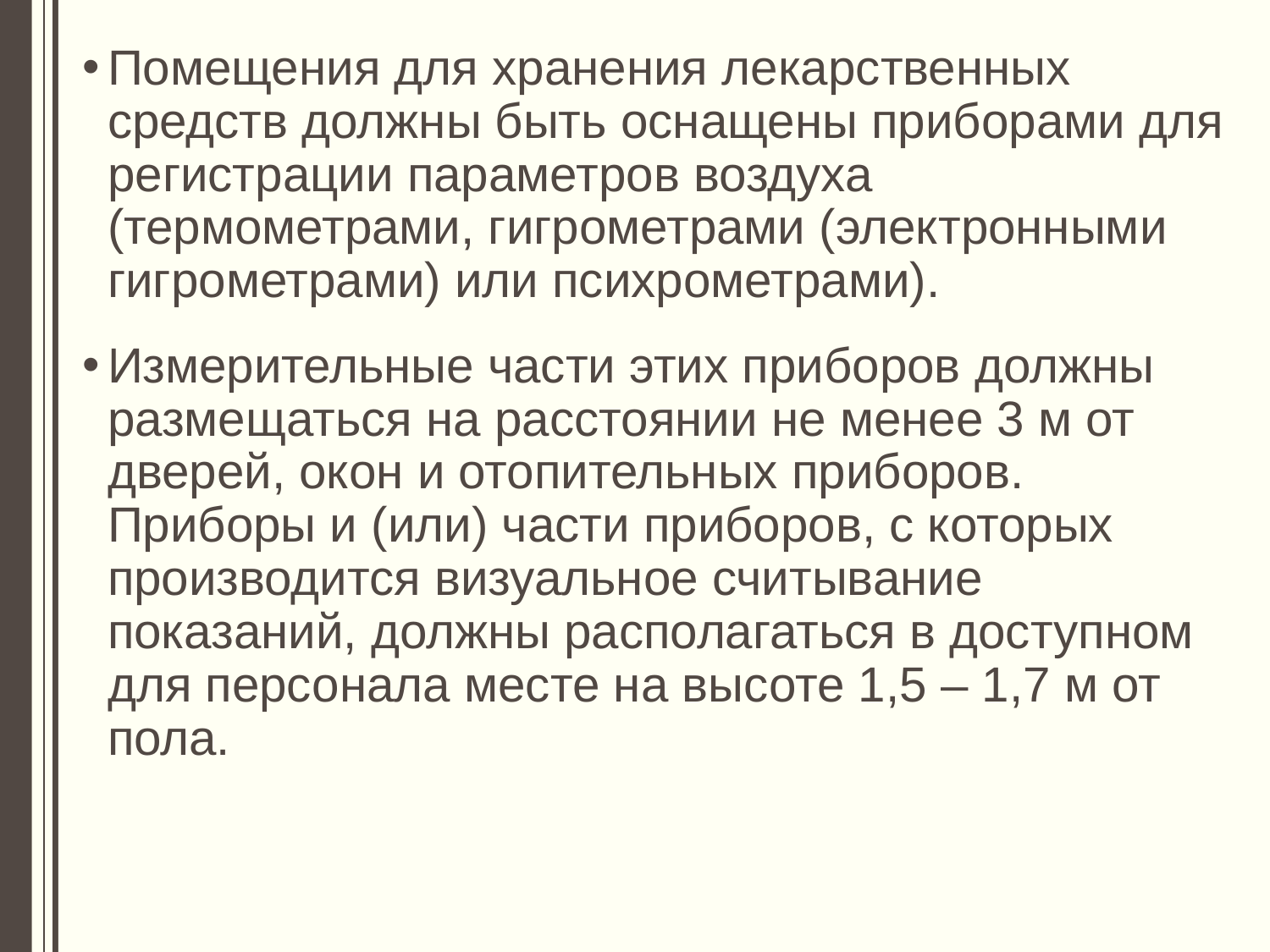

Помещения для хранения лекарственных средств должны быть оснащены приборами для регистрации параметров воздуха (термометрами, гигрометрами (электронными гигрометрами) или психрометрами).
Измерительные части этих приборов должны размещаться на расстоянии не менее 3 м от дверей, окон и отопительных приборов. Приборы и (или) части приборов, с которых производится визуальное считывание показаний, должны располагаться в доступном для персонала месте на высоте 1,5 – 1,7 м от пола.